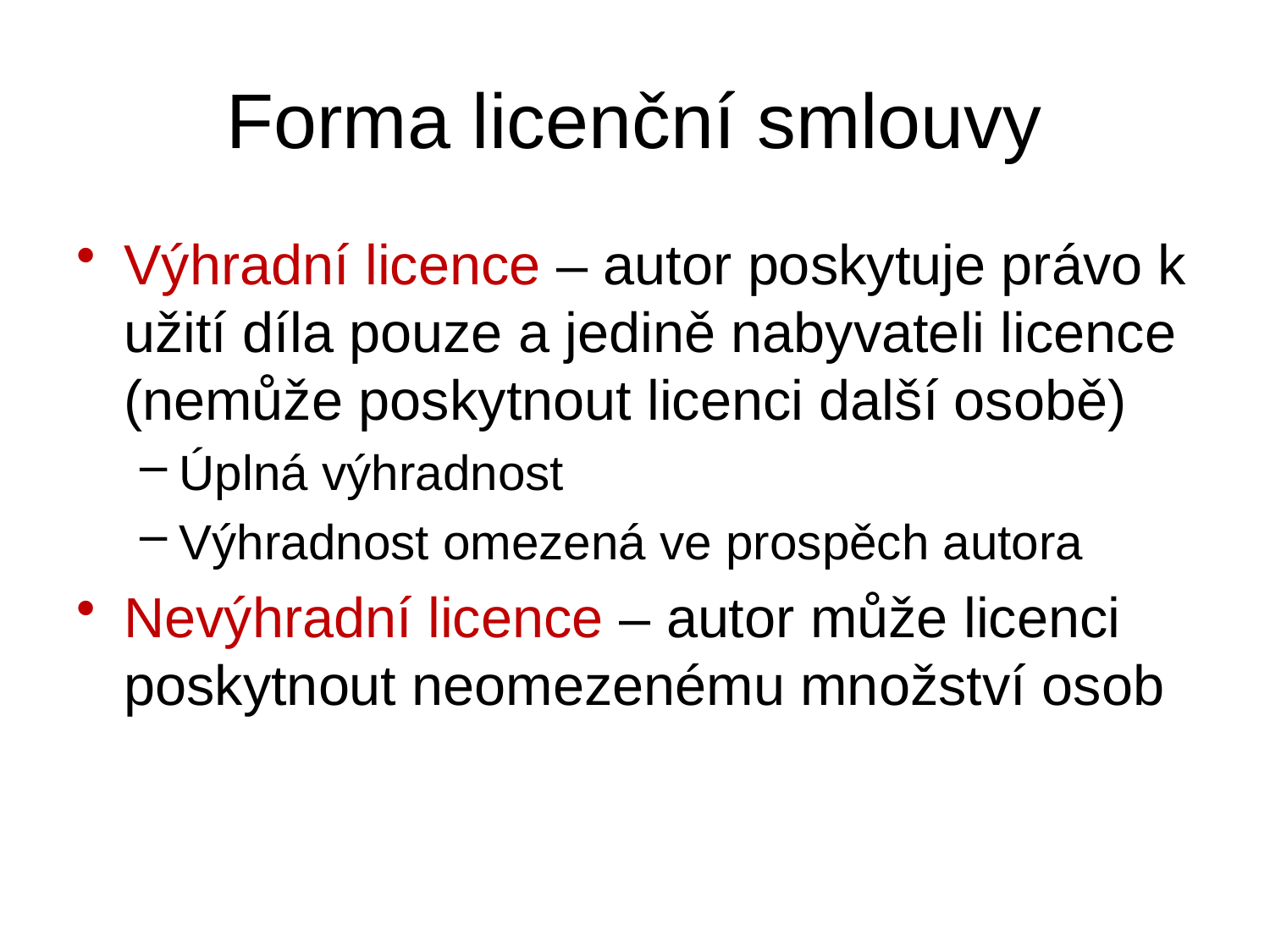

# Forma licenční smlouvy
Výhradní licence – autor poskytuje právo k užití díla pouze a jedině nabyvateli licence (nemůže poskytnout licenci další osobě)
Úplná výhradnost
Výhradnost omezená ve prospěch autora
Nevýhradní licence – autor může licenci poskytnout neomezenému množství osob